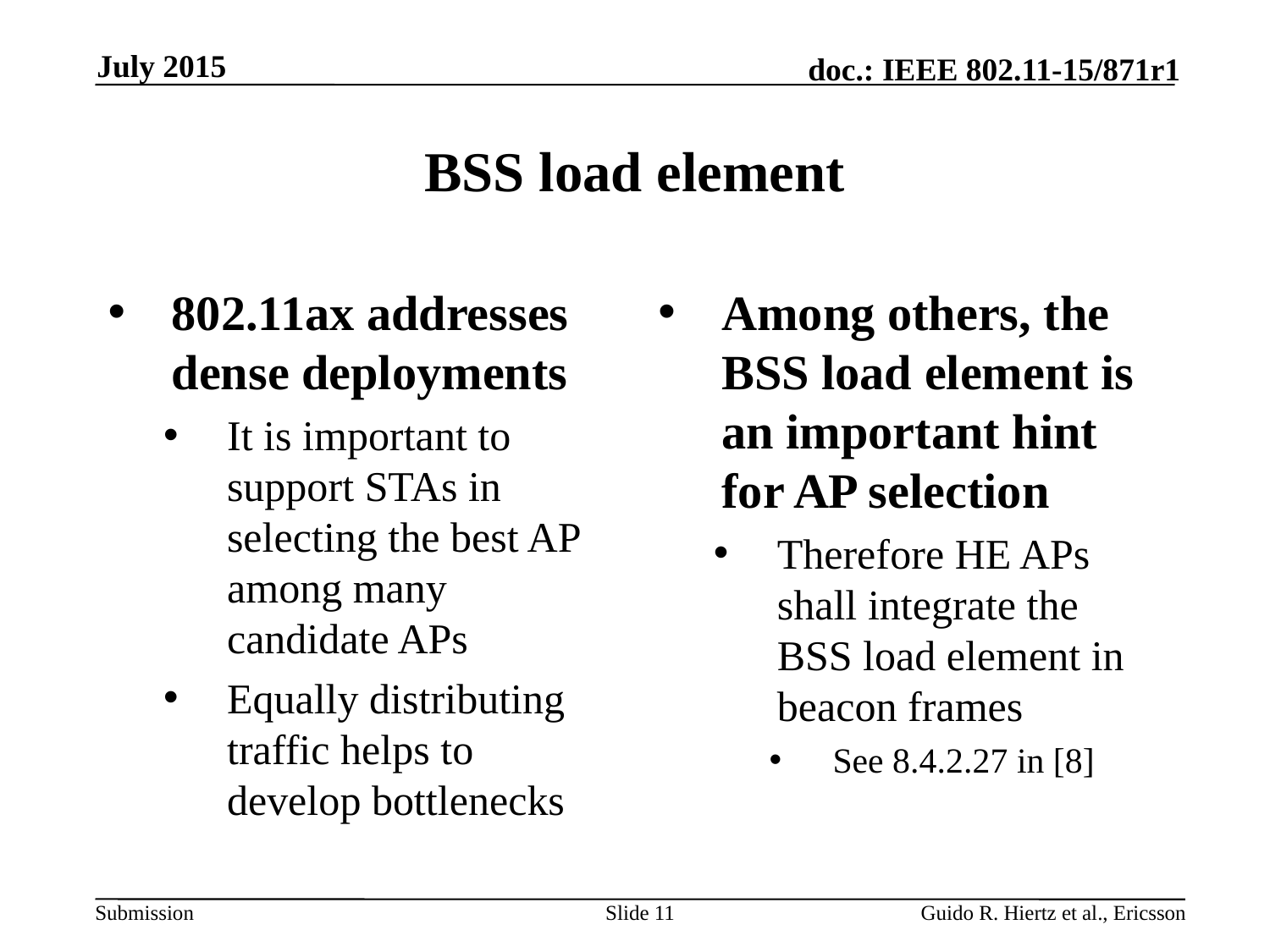

July 2015
# BSS load element
802.11ax addresses dense deployments
It is important to support STAs in selecting the best AP among many candidate APs
Equally distributing traffic helps to develop bottlenecks
Among others, the BSS load element is an important hint for AP selection
Therefore HE APs shall integrate the BSS load element in beacon frames
See 8.4.2.27 in [8]
Slide 11
Guido R. Hiertz et al., Ericsson